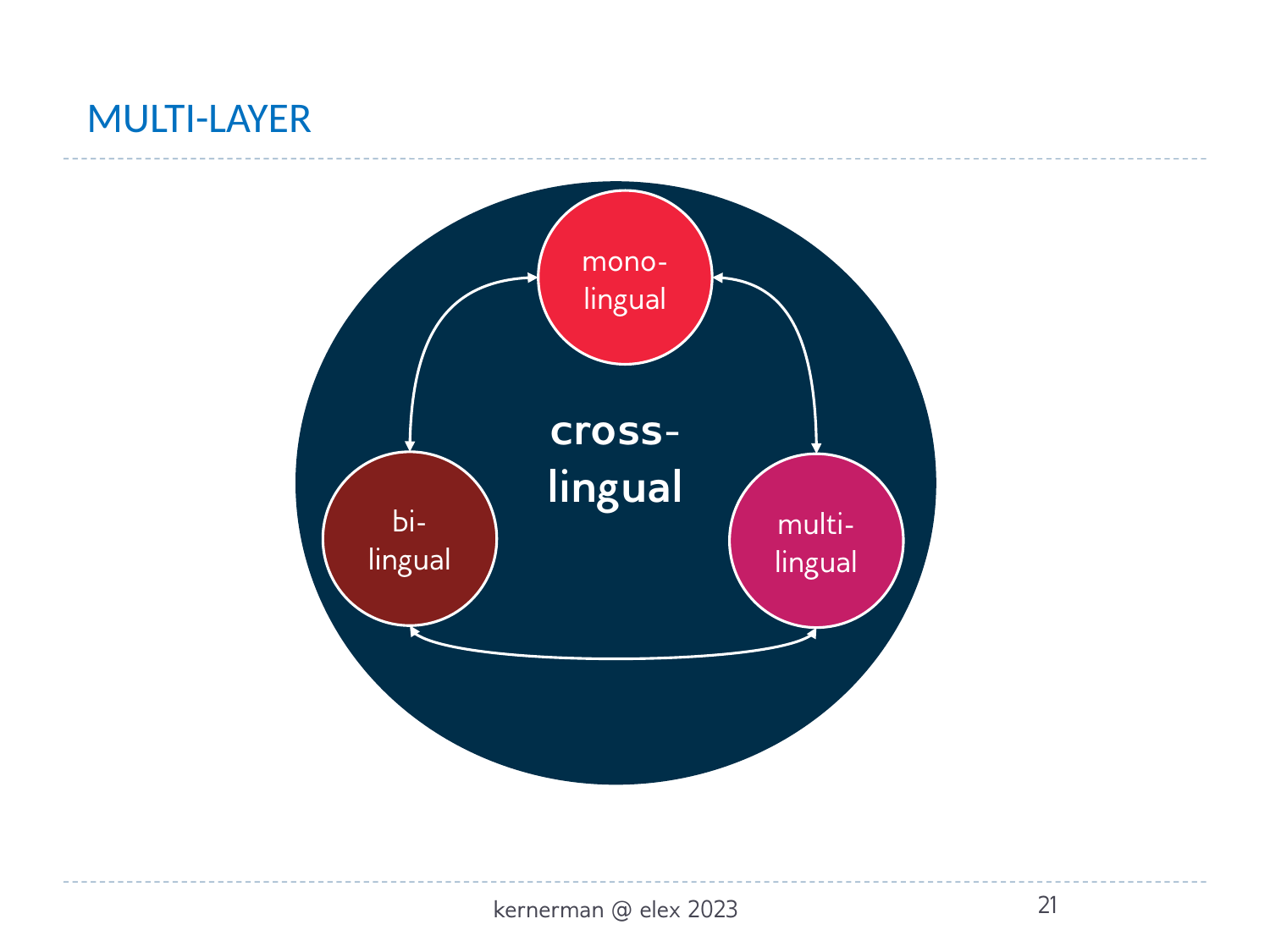

# MULTI-LAYER
cross-
lingual

mono-lingual
bi-
lingual
multi-
lingual
21
kernerman @ elex 2023